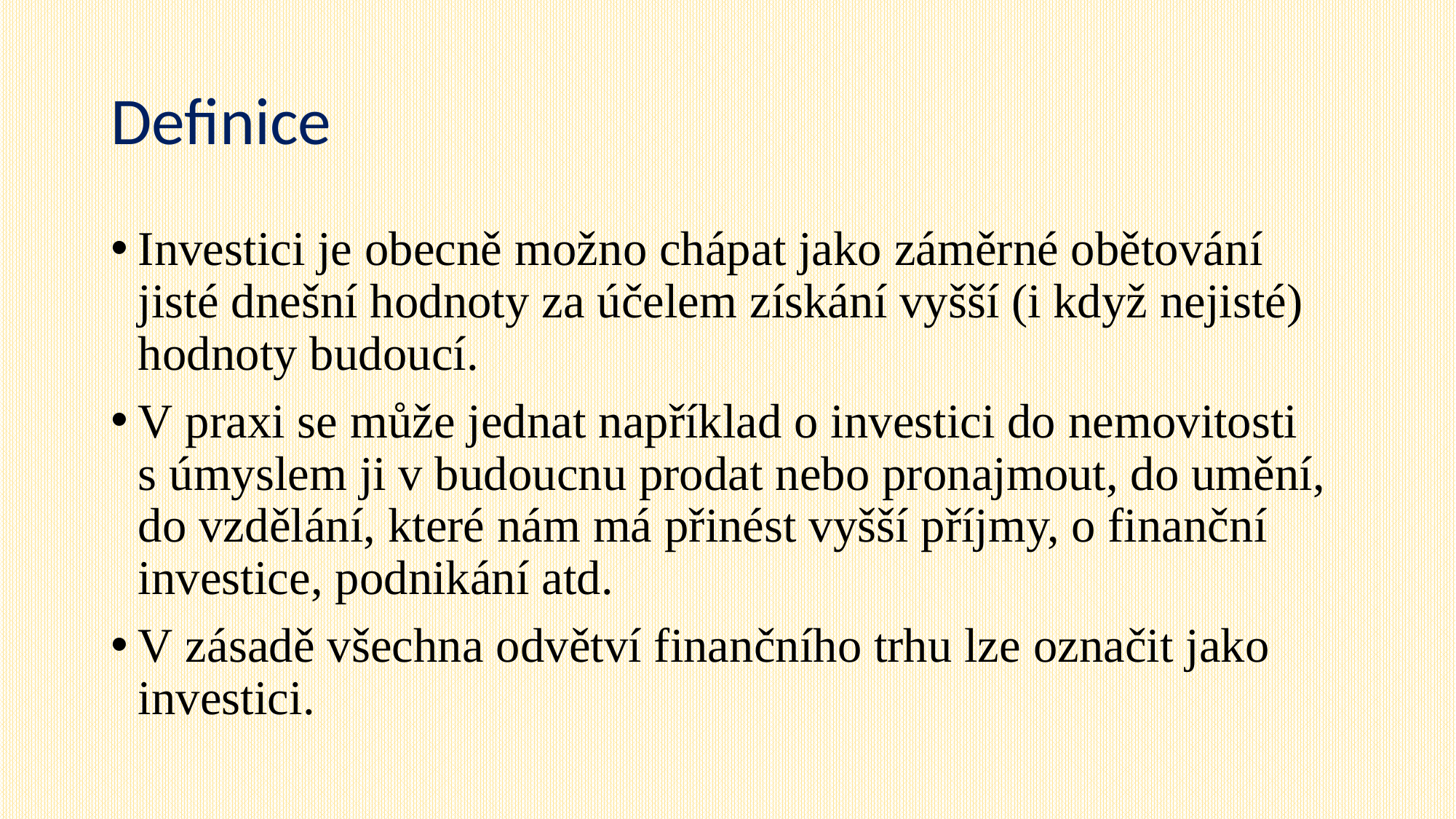

# Definice
Investici je obecně možno chápat jako záměrné obětování jisté dnešní hodnoty za účelem získání vyšší (i když nejisté) hodnoty budoucí.
V praxi se může jednat například o investici do nemovitosti s úmyslem ji v budoucnu prodat nebo pronajmout, do umění, do vzdělání, které nám má přinést vyšší příjmy, o finanční investice, podnikání atd.
V zásadě všechna odvětví finančního trhu lze označit jako investici.